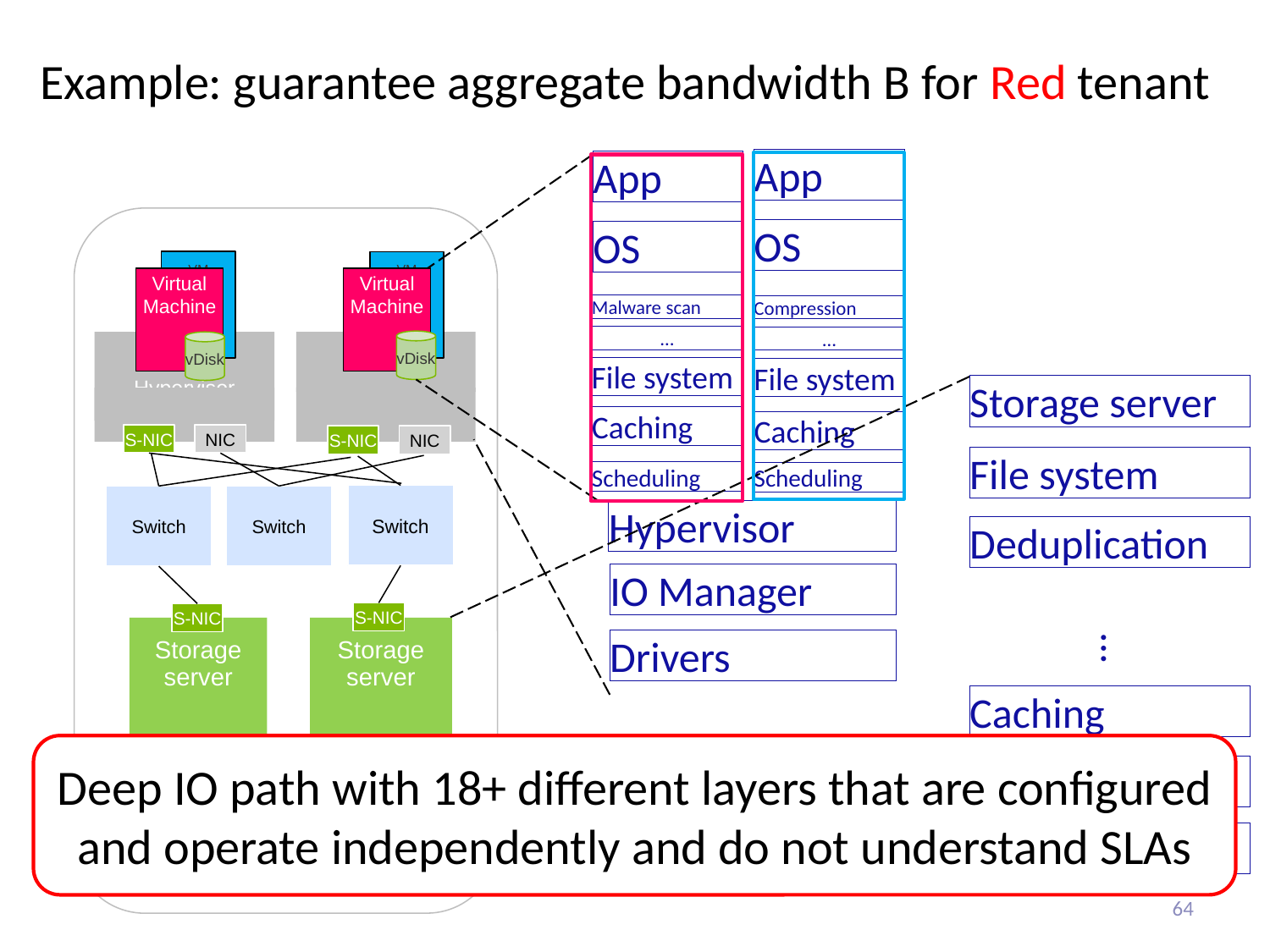

# Example: guarantee aggregate bandwidth B for Red tenant
App
App
OS
OS
Malware scan
Caching
Scheduling
Hypervisor
IO Manager
Drivers
Compression
…
…
File system
File system
Caching
Scheduling

VM
VM
Virtual
Machine
Virtual
Machine
vDisk

Hypervisor
vDisk

NIC
S-NIC
NIC
S-NIC
Switch
Switch
Switch
S-NIC
S-NIC
Storage server
Storage server

Storage server
File system
Deduplication
…
Caching
Scheduling
Drivers

Deep IO path with 18+ different layers that are configured and operate independently and do not understand SLAs
64